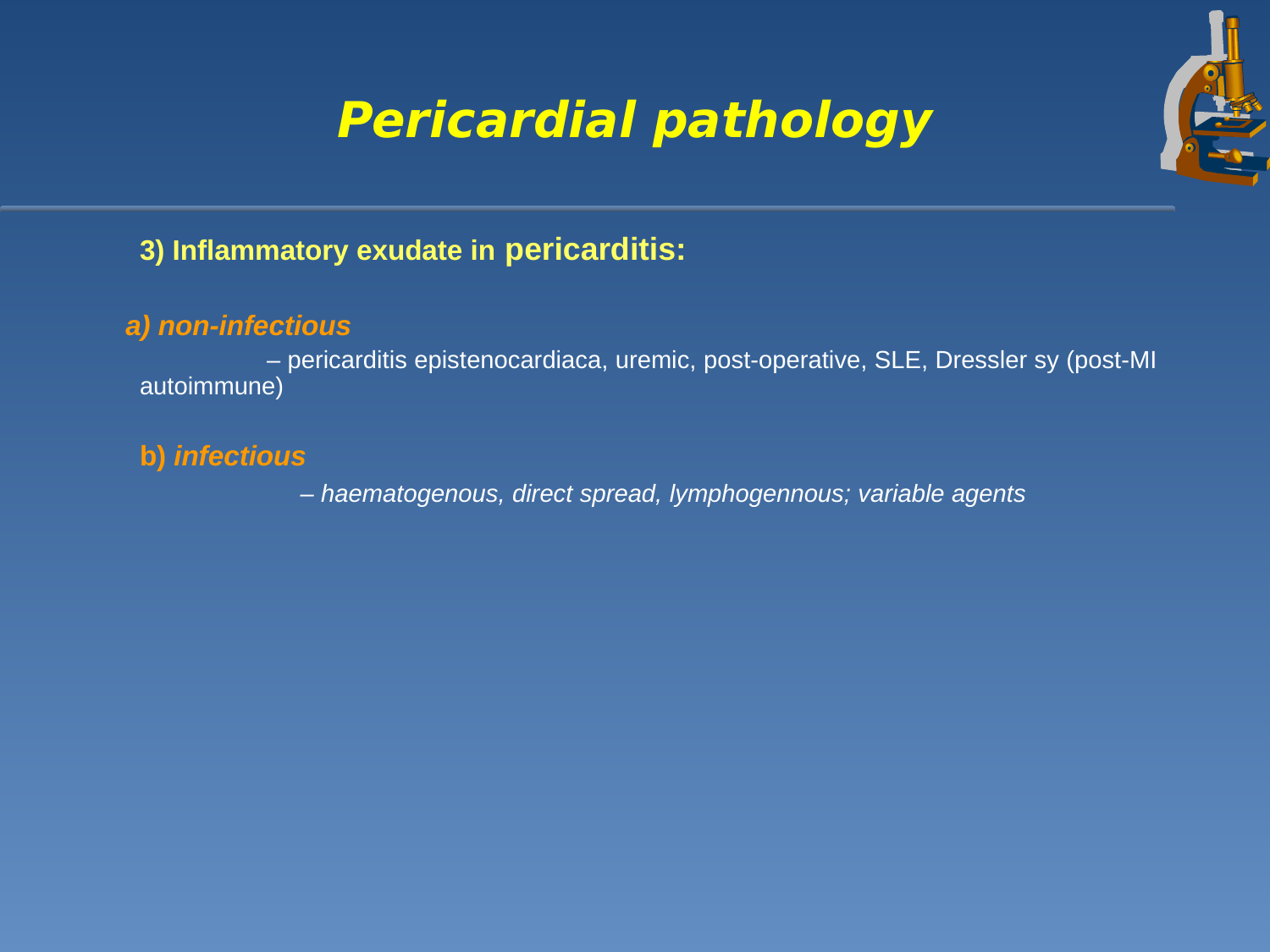

# Pericardial pathology
	3) Inflammatory exudate in pericarditis:

a) non-infectious
		– pericarditis epistenocardiaca, uremic, post-operative, SLE, Dressler sy (post-MI autoimmune)

	b) infectious
		– haematogenous, direct spread, lymphogennous; variable agents